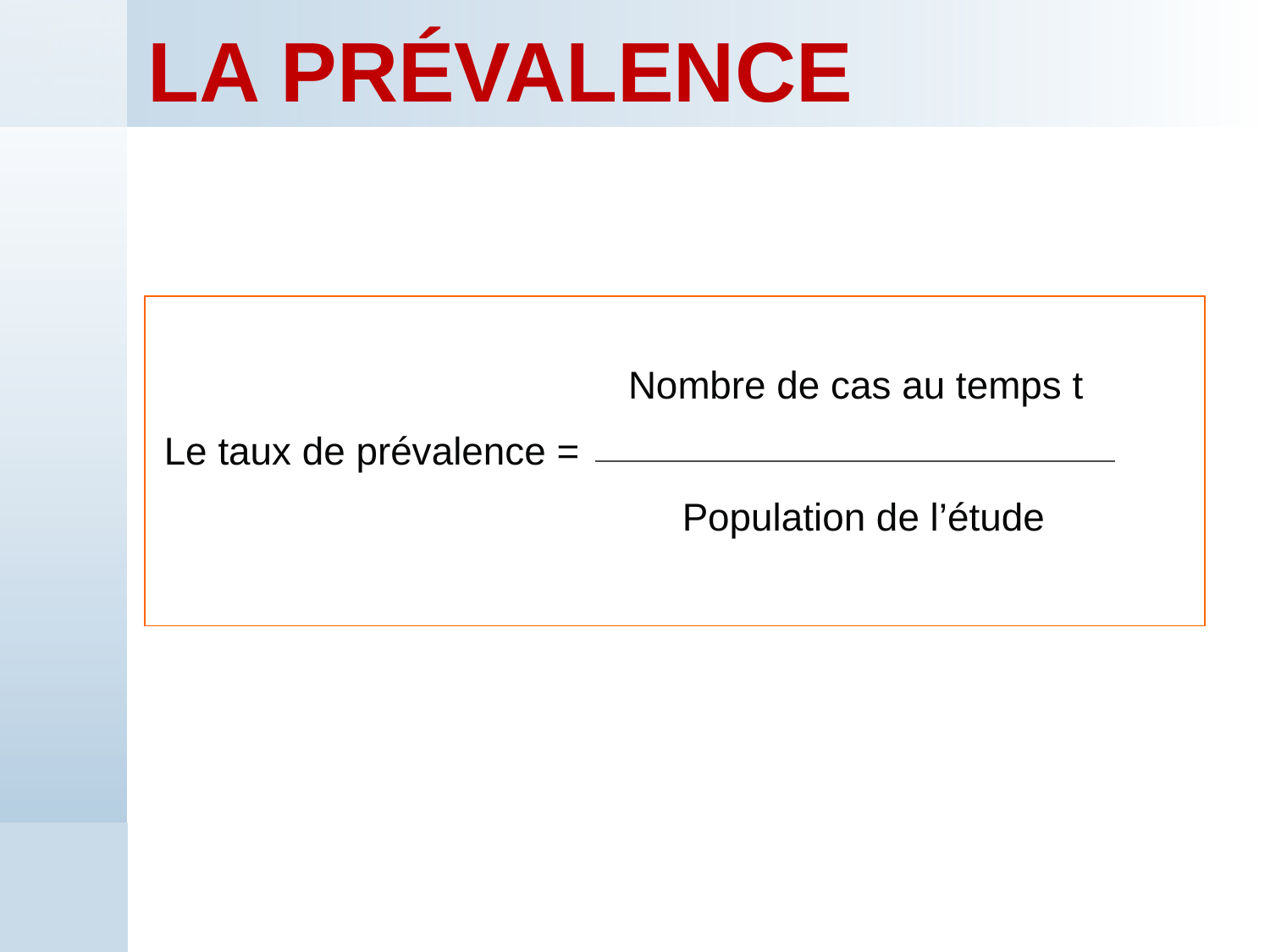

# La prévalence

                                                   Nombre de cas au temps t
        Le taux de prévalence =
                                                        Population de l’étude